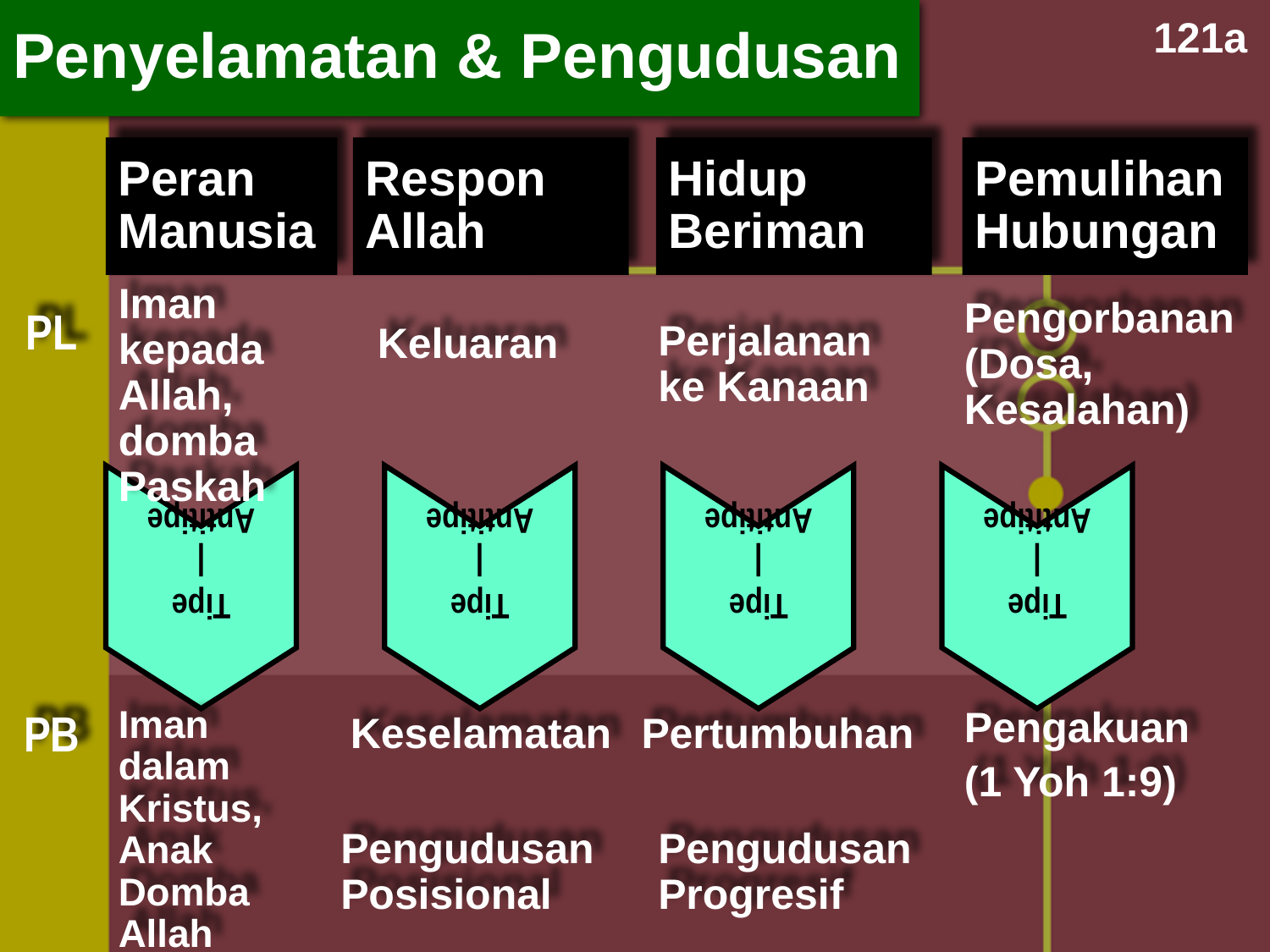

# Penyelamatan & Pengudusan
121a
Peran Manusia
Respon Allah
Hidup Beriman
Pemulihan Hubungan
Iman kepada  Allah, domba Paskah
Perjalanan ke Kanaan
Pengorbanan
(Dosa, Kesalahan)
PL
Keluaran

Tipe
|
Antitipe

Tipe
|
Antitipe

Tipe
|
Antitipe

Tipe
|
Antitipe
Keselamatan
Pertumbuhan
Pengakuan
(1 Yoh 1:9)
PB
Iman dalam Kristus, Anak Domba Allah
Pengudusan Posisional
Pengudusan Progresif